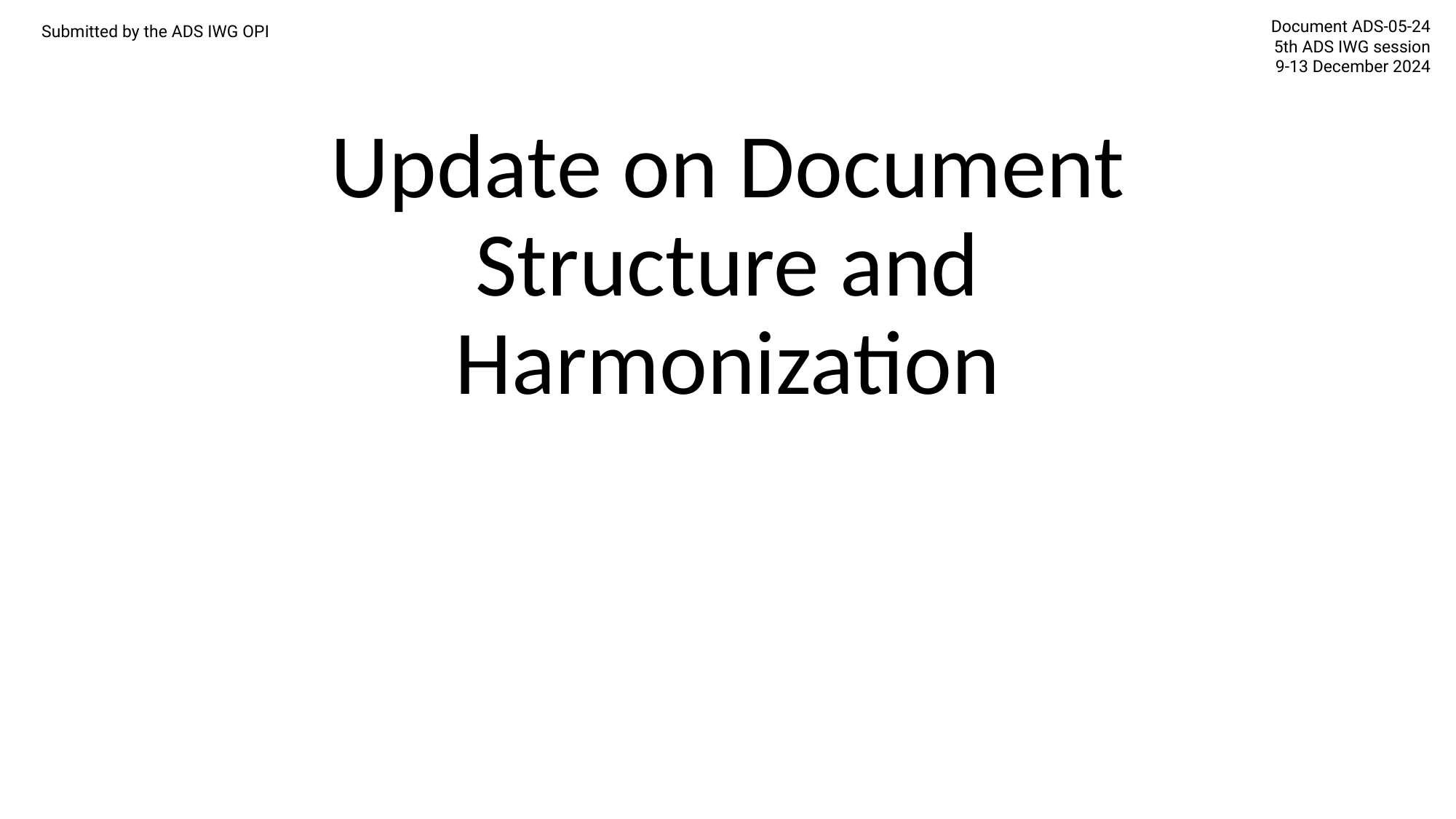

Document ADS-05-24
5th ADS IWG session
9-13 December 2024
Submitted by the ADS IWG OPI
# Update on Document Structure and Harmonization